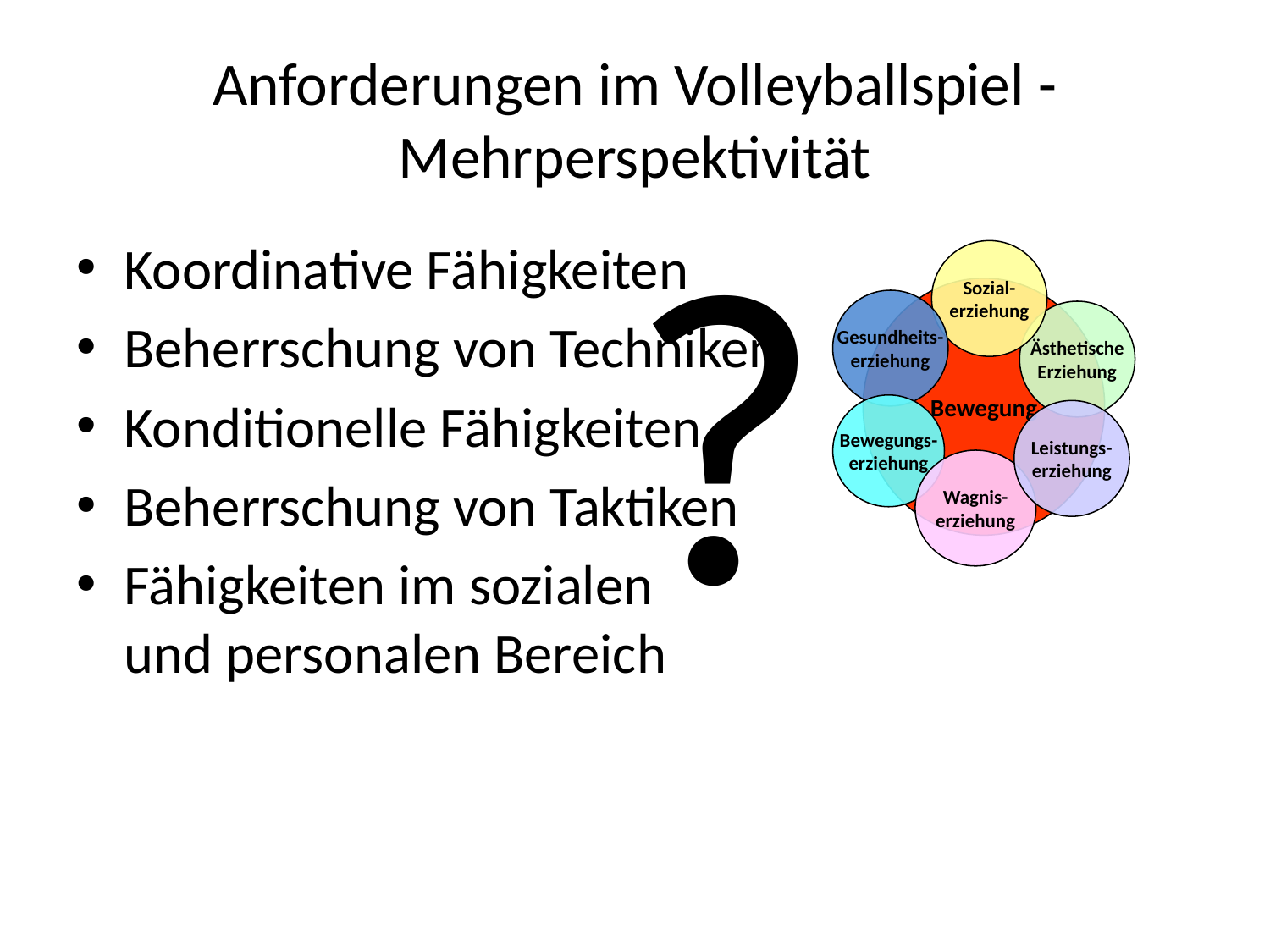

# Anforderungen im Volleyballspiel - Mehrperspektivität
?
Koordinative Fähigkeiten
Beherrschung von Techniken
Konditionelle Fähigkeiten
Beherrschung von Taktiken
Fähigkeiten im sozialen
und personalen Bereich
Sozial-
erziehung
Bewegung
Gesundheits-
erziehung
Ästhetische
Erziehung
Bewegungs-
erziehung
Leistungs-
erziehung
Wagnis-
erziehung